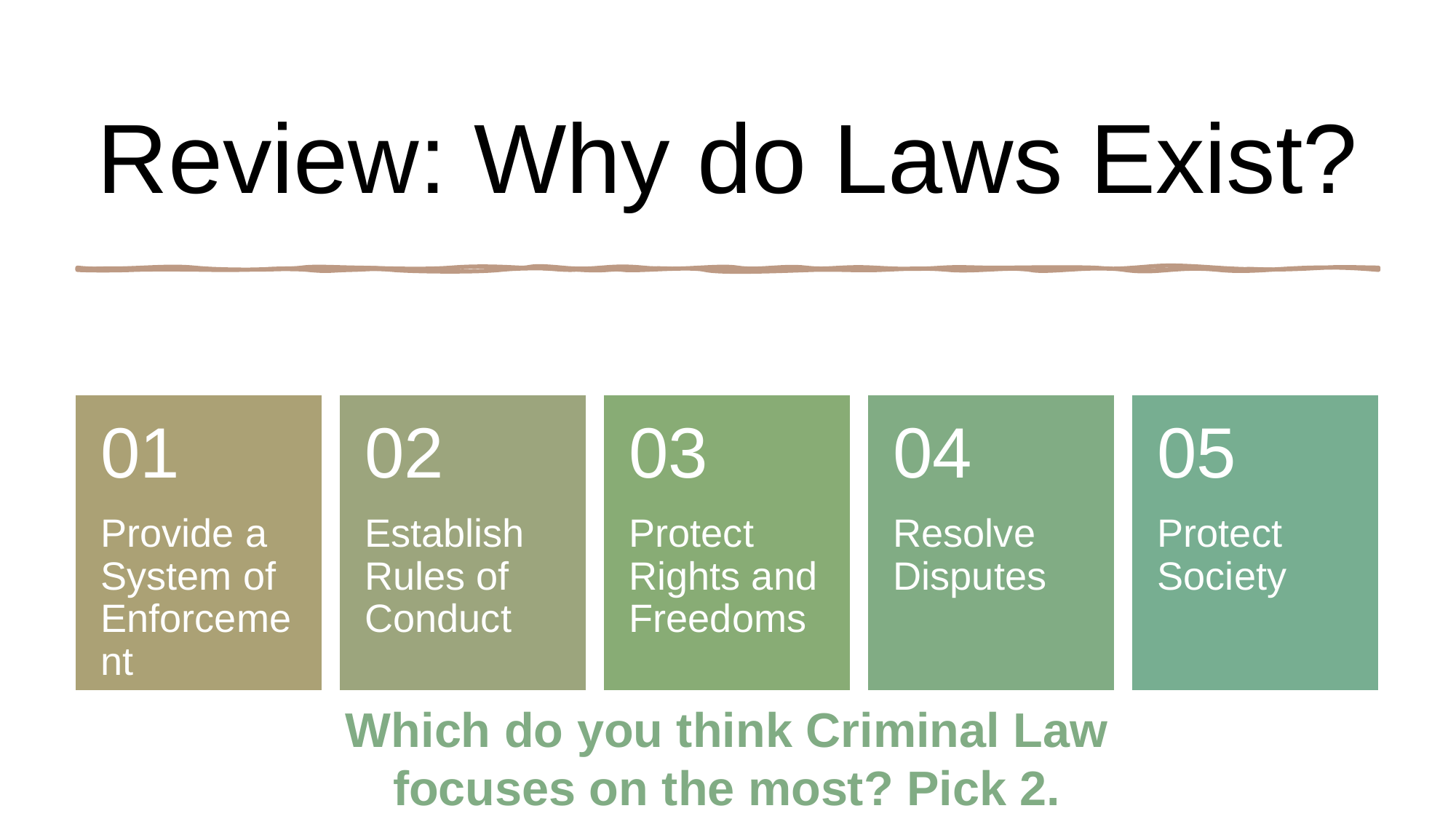

# Review: Why do Laws Exist?

Provide a System of Enforcement
01
Establish Rules of Conduct
02
Protect Rights and Freedoms
03
Resolve Disputes
04
Protect Society
05
Which do you think Criminal Law focuses on the most? Pick 2.